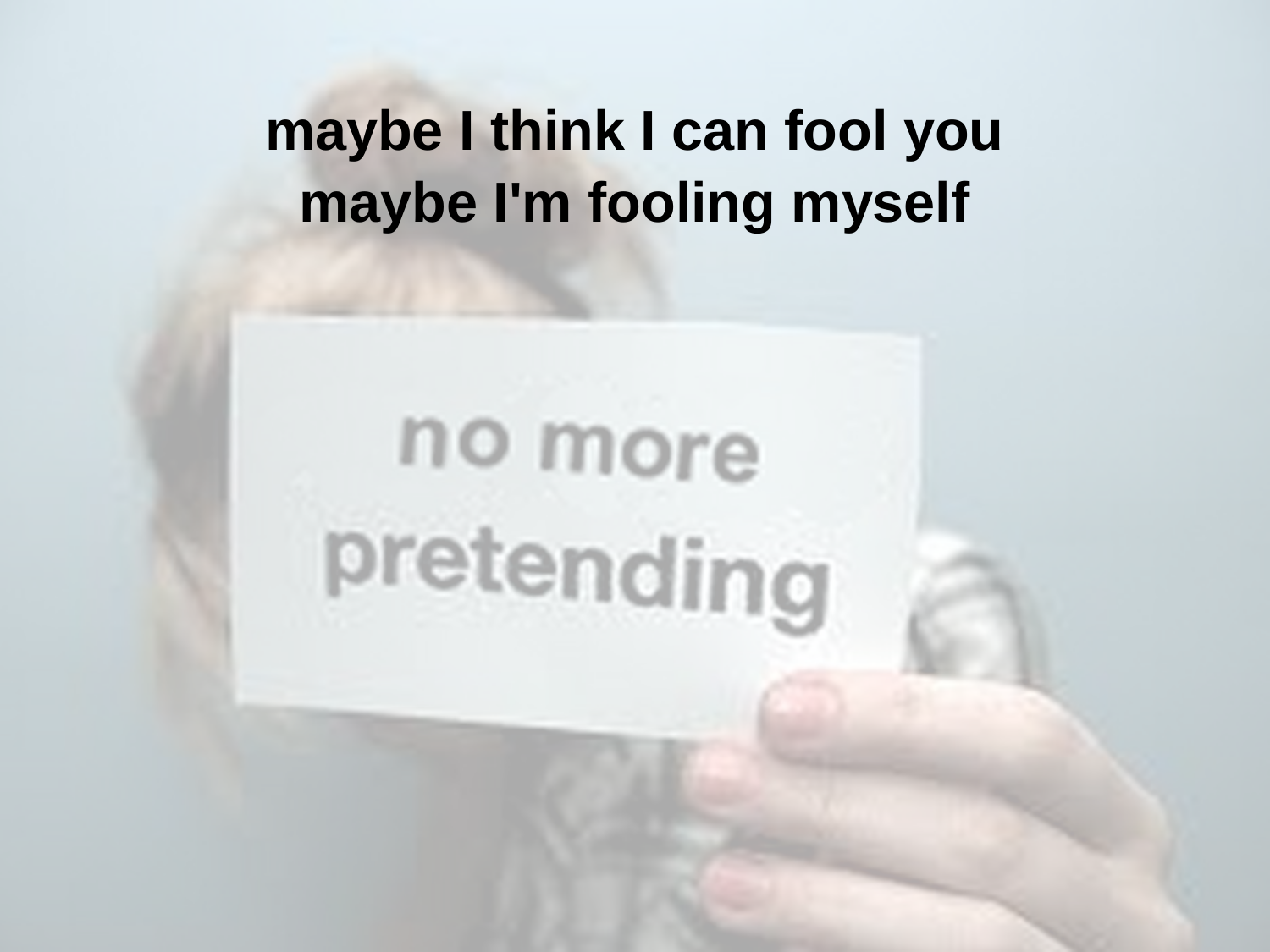

maybe I think I can fool you
maybe I'm fooling myself